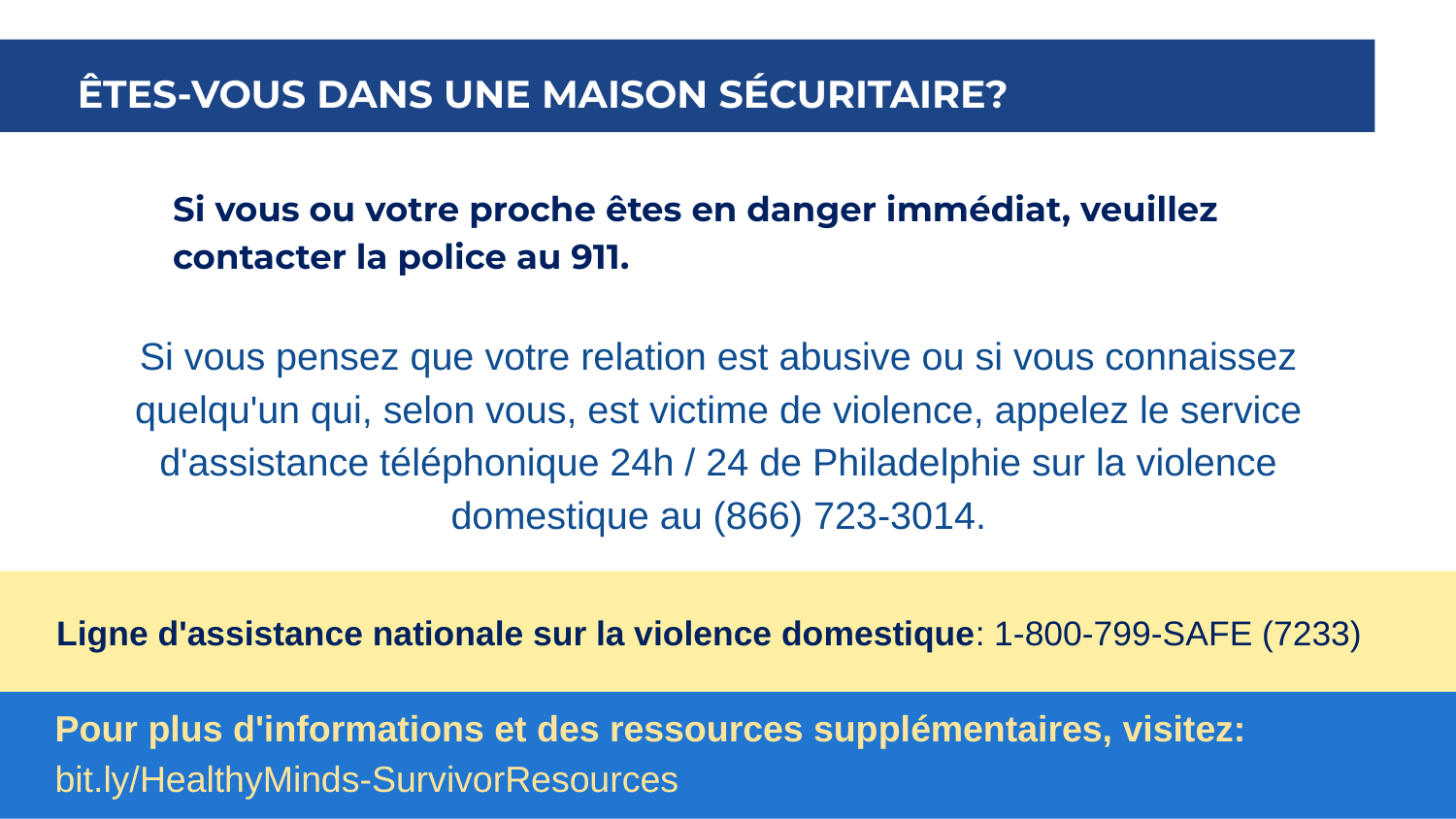

ÊTES-VOUS DANS UNE MAISON SÉCURITAIRE?

Si vous ou votre proche êtes en danger immédiat, veuillez contacter la police au 911.

Si vous pensez que votre relation est abusive ou si vous connaissez quelqu'un qui, selon vous, est victime de violence, appelez le service d'assistance téléphonique 24h / 24 de Philadelphie sur la violence domestique au (866) 723-3014.

Ligne d'assistance nationale sur la violence domestique: 1-800-799-SAFE (7233)

Pour plus d'informations et des ressources supplémentaires, visitez:
bit.ly/HealthyMinds-SurvivorResources